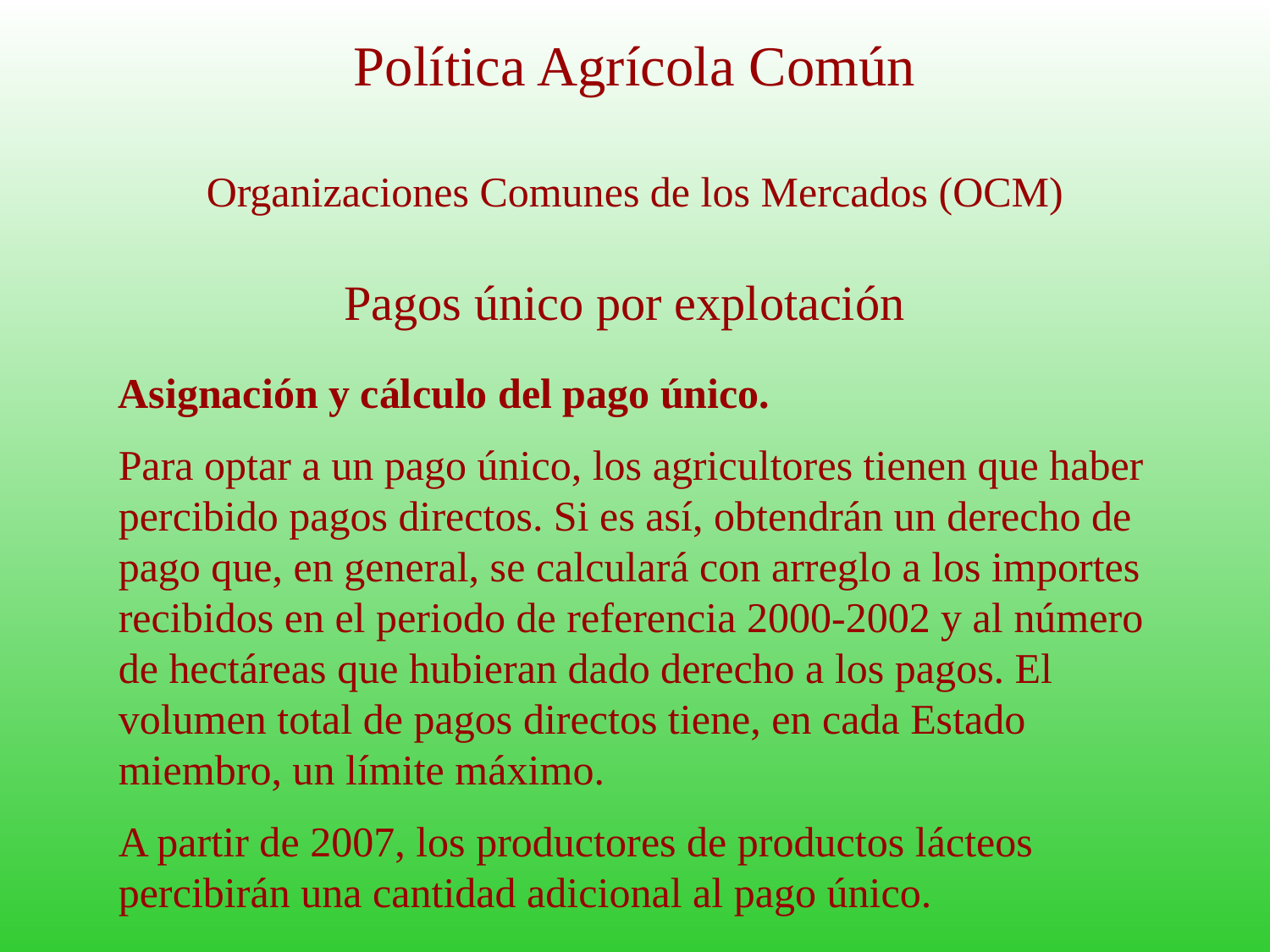

# Política Agrícola Común
Organizaciones Comunes de los Mercados (OCM)
Pagos único por explotación
Asignación y cálculo del pago único.
Para optar a un pago único, los agricultores tienen que haber percibido pagos directos. Si es así, obtendrán un derecho de pago que, en general, se calculará con arreglo a los importes recibidos en el periodo de referencia 2000-2002 y al número de hectáreas que hubieran dado derecho a los pagos. El volumen total de pagos directos tiene, en cada Estado miembro, un límite máximo.
A partir de 2007, los productores de productos lácteos percibirán una cantidad adicional al pago único.